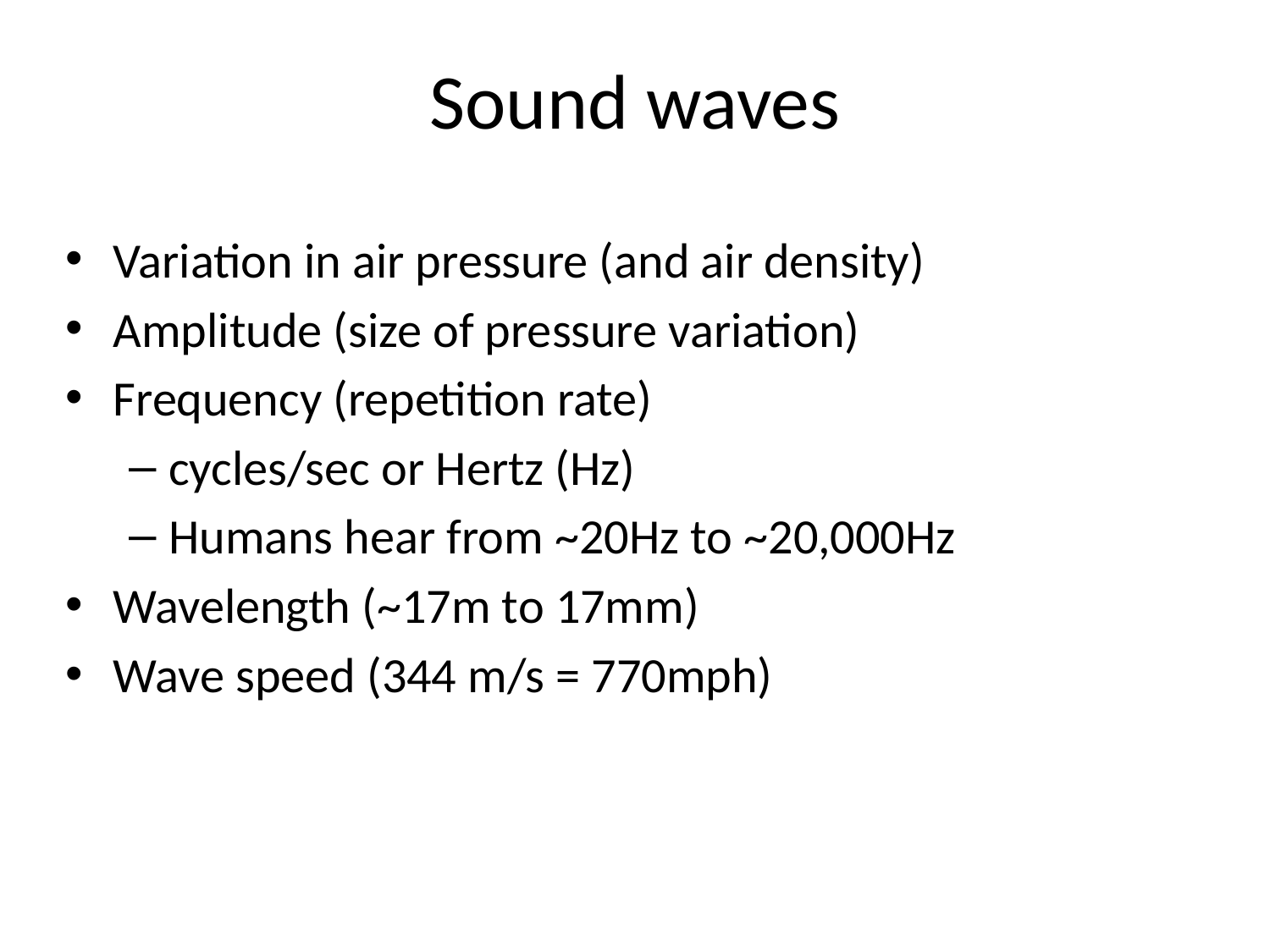

# Sound waves
Variation in air pressure (and air density)
Amplitude (size of pressure variation)
Frequency (repetition rate)
cycles/sec or Hertz (Hz)
Humans hear from ~20Hz to ~20,000Hz
Wavelength (~17m to 17mm)
Wave speed (344 m/s = 770mph)